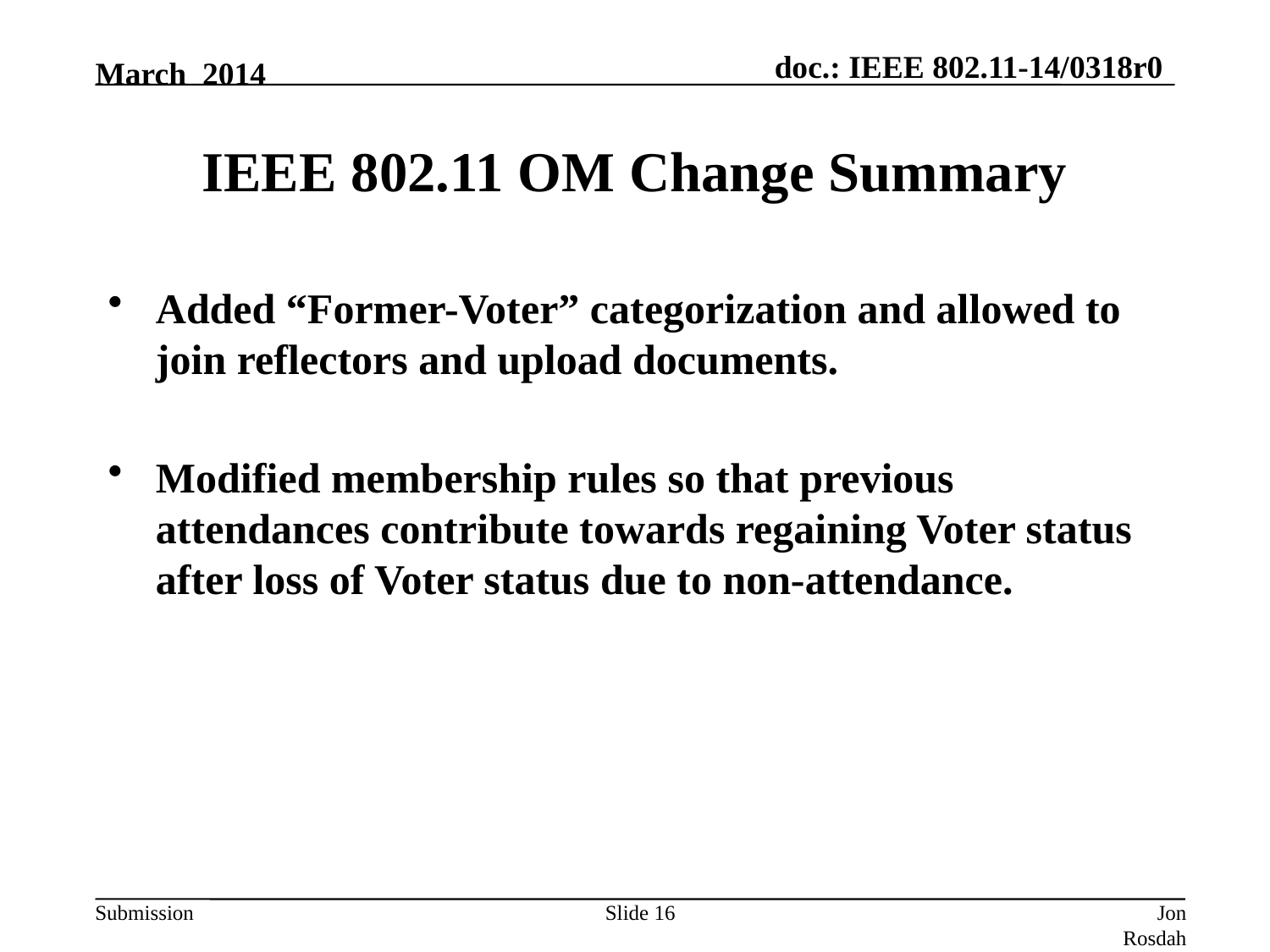

March  2014
# IEEE 802.11 OM Change Summary
Added “Former-Voter” categorization and allowed to join reflectors and upload documents.

Modified membership rules so that previous attendances contribute towards regaining Voter status after loss of Voter status due to non-attendance.
Slide 16
Jon Rosdahl (CSR)